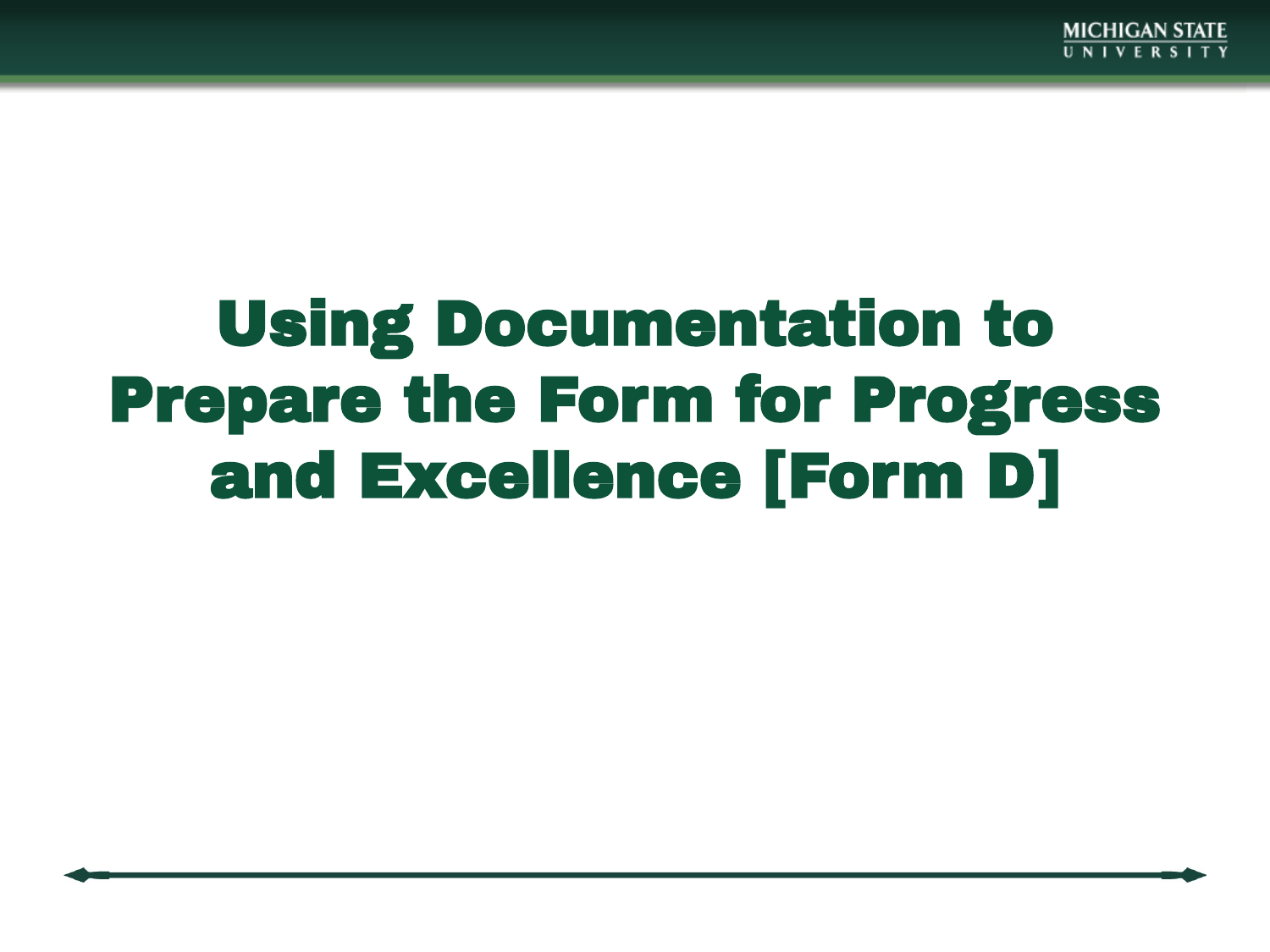

# Using Documentation to Prepare the Form for Progress and Excellence [Form D]